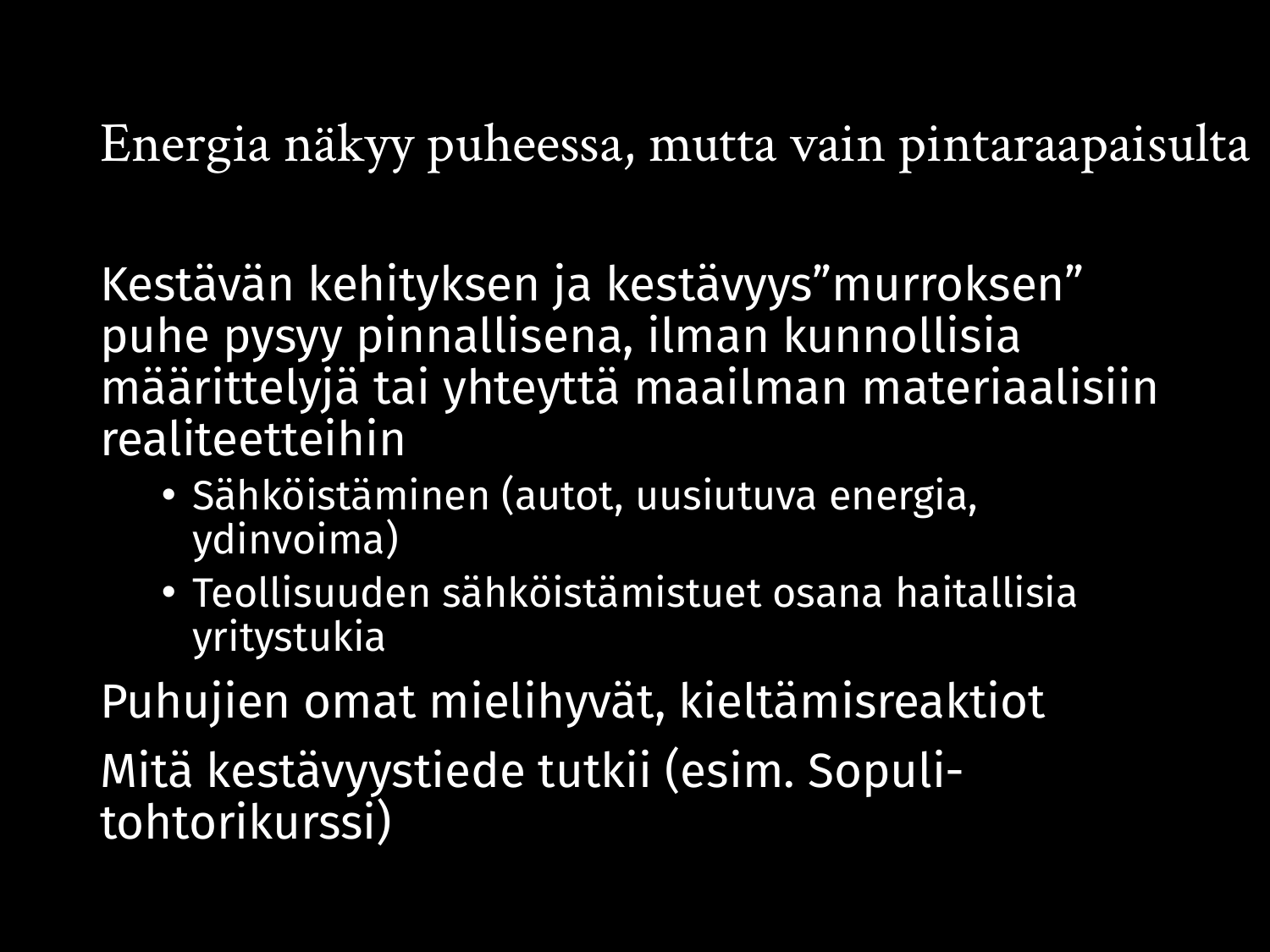

# Energia näkyy puheessa, mutta vain pintaraapaisulta
Kestävän kehityksen ja kestävyys”murroksen” puhe pysyy pinnallisena, ilman kunnollisia määrittelyjä tai yhteyttä maailman materiaalisiin realiteetteihin
Sähköistäminen (autot, uusiutuva energia, ydinvoima)
Teollisuuden sähköistämistuet osana haitallisia yritystukia
Puhujien omat mielihyvät, kieltämisreaktiot
Mitä kestävyystiede tutkii (esim. Sopuli-tohtorikurssi)